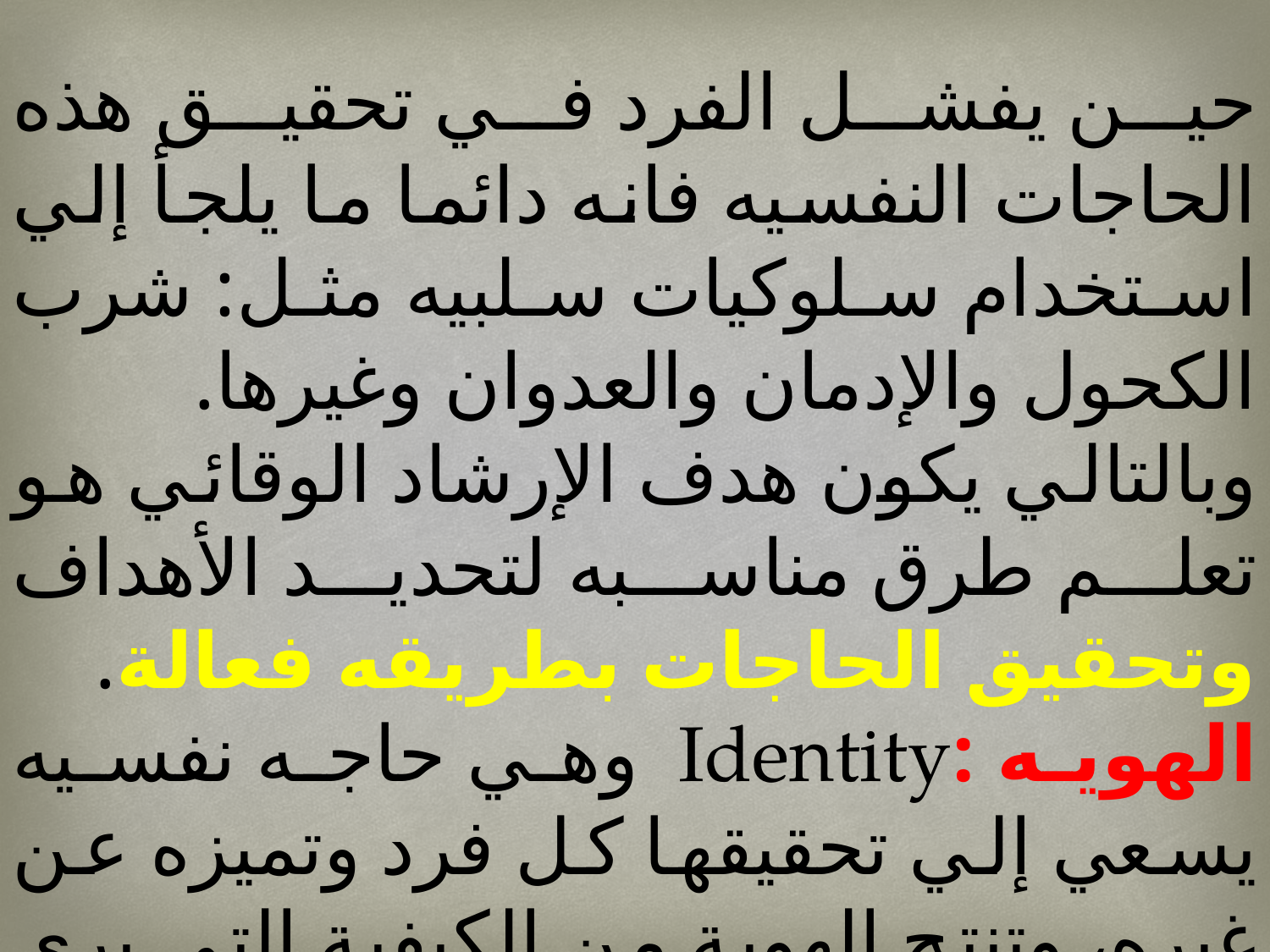

حين يفشل الفرد في تحقيق هذه الحاجات النفسيه فانه دائما ما يلجأ إلي استخدام سلوكيات سلبيه مثل: شرب الكحول والإدمان والعدوان وغيرها. وبالتالي يكون هدف الإرشاد الوقائي هو تعلم طرق مناسبه لتحديد الأهداف وتحقيق الحاجات بطريقه فعالة.
الهويه :Identity  وهي حاجه نفسيه يسعي إلي تحقيقها كل فرد وتميزه عن غيره، وتنتج الهوية من الكيفية التي يري الانسان نفسه بالنسبة للآخرين، وقد ميز جلاسر بين نوعين من الهويه وهما: